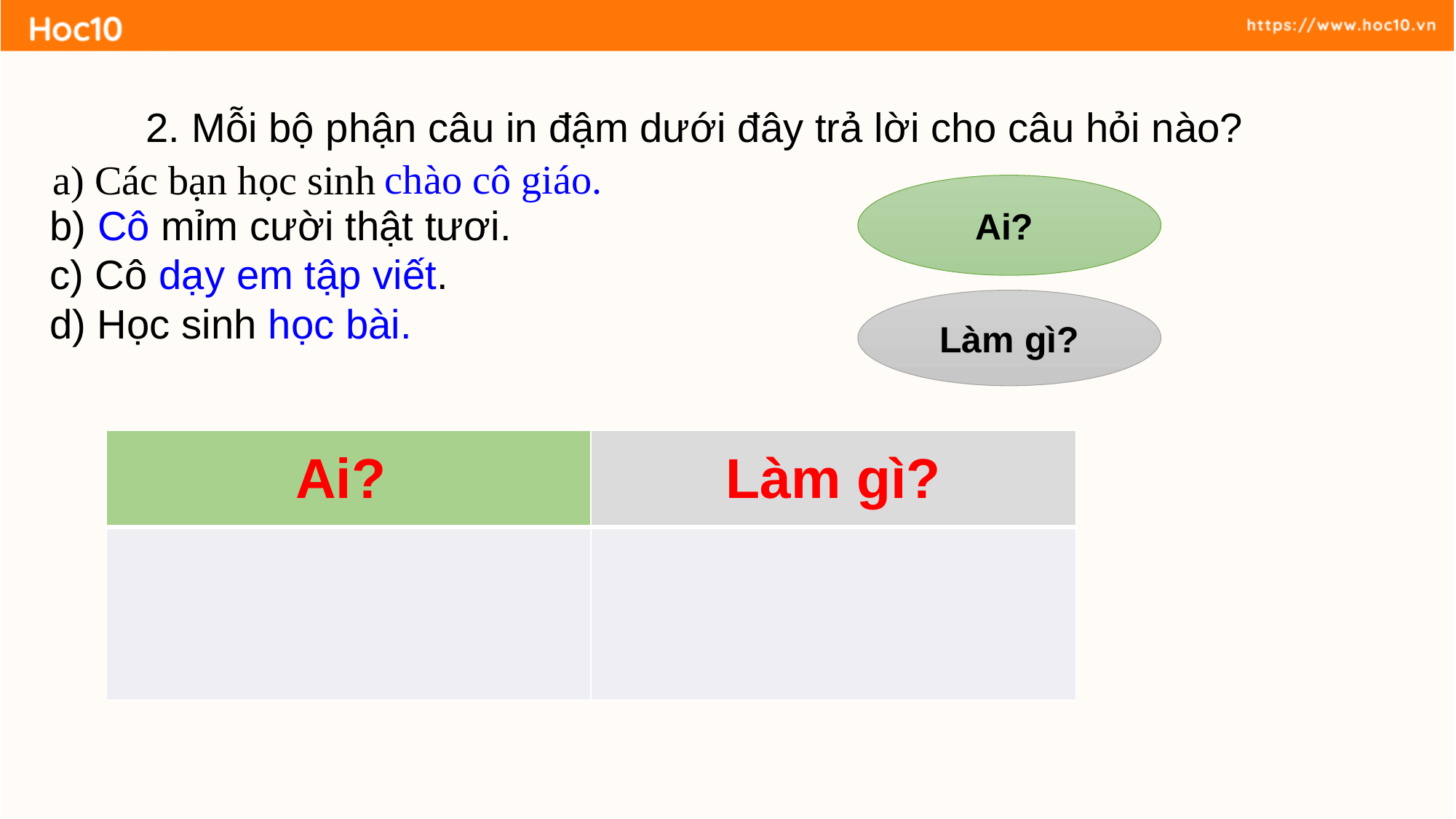

2. Mỗi bộ phận câu in đậm dưới đây trả lời cho câu hỏi nào?

b) Cô mỉm cười thật tươi.
c) Cô dạy em tập viết.
d) Học sinh học bài.
chào cô giáo.
a) Các bạn học sinh
Ai?
Làm gì?
| Ai? | Làm gì? |
| --- | --- |
|  |  |